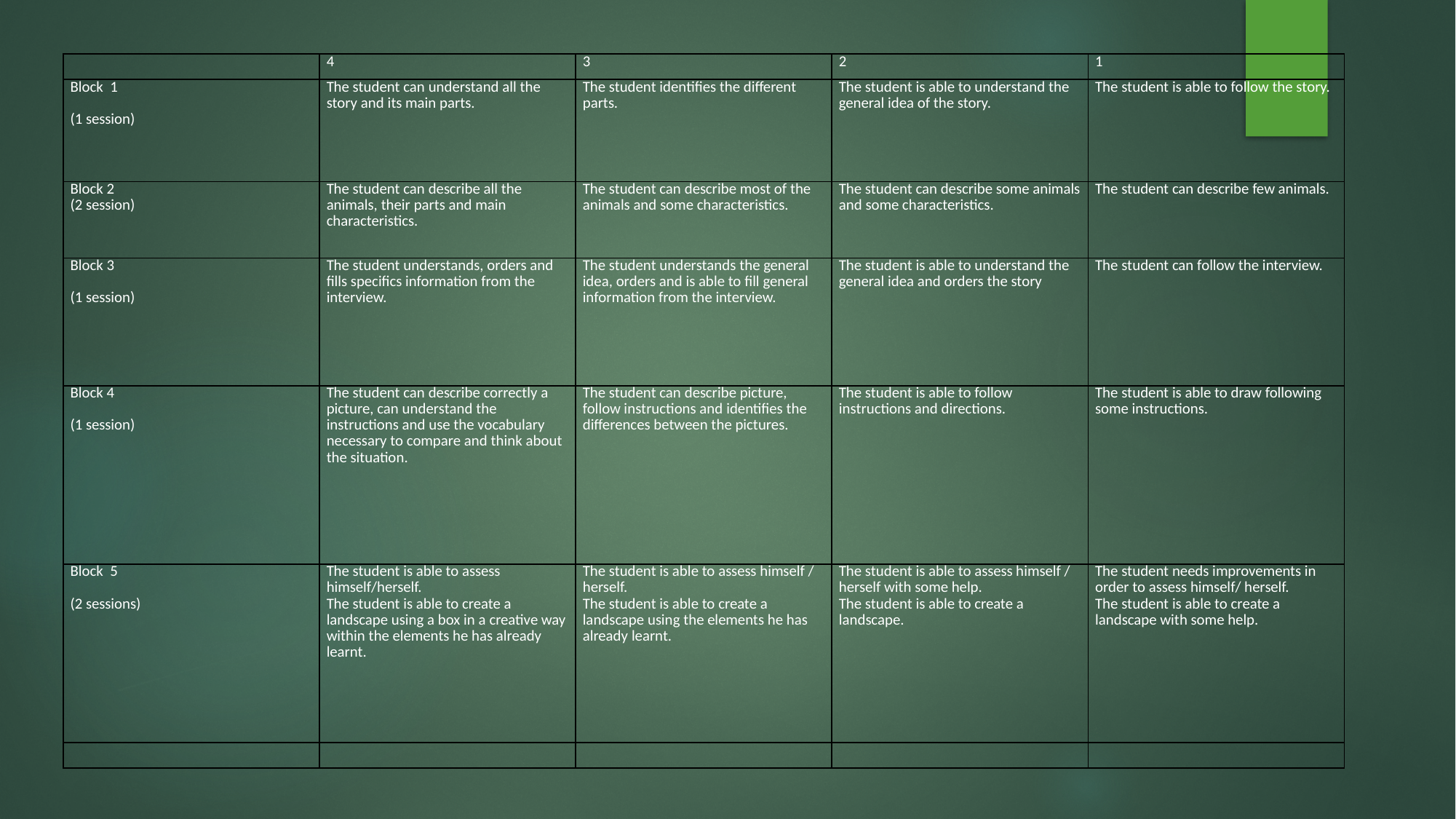

#
|  | 4 | 3 | 2 | 1 |
| --- | --- | --- | --- | --- |
| Block 1   (1 session) | The student can understand all the story and its main parts. | The student identifies the different parts. | The student is able to understand the general idea of the story. | The student is able to follow the story. |
| Block 2 (2 session) | The student can describe all the animals, their parts and main characteristics. | The student can describe most of the animals and some characteristics. | The student can describe some animals and some characteristics. | The student can describe few animals. |
| Block 3   (1 session) | The student understands, orders and fills specifics information from the interview. | The student understands the general idea, orders and is able to fill general information from the interview. | The student is able to understand the general idea and orders the story | The student can follow the interview. |
| Block 4   (1 session) | The student can describe correctly a picture, can understand the instructions and use the vocabulary necessary to compare and think about the situation. | The student can describe picture, follow instructions and identifies the differences between the pictures. | The student is able to follow instructions and directions. | The student is able to draw following some instructions. |
| Block 5   (2 sessions) | The student is able to assess himself/herself. The student is able to create a landscape using a box in a creative way within the elements he has already learnt. | The student is able to assess himself / herself. The student is able to create a landscape using the elements he has already learnt. | The student is able to assess himself / herself with some help. The student is able to create a landscape. | The student needs improvements in order to assess himself/ herself. The student is able to create a landscape with some help. |
|  |  |  |  |  |